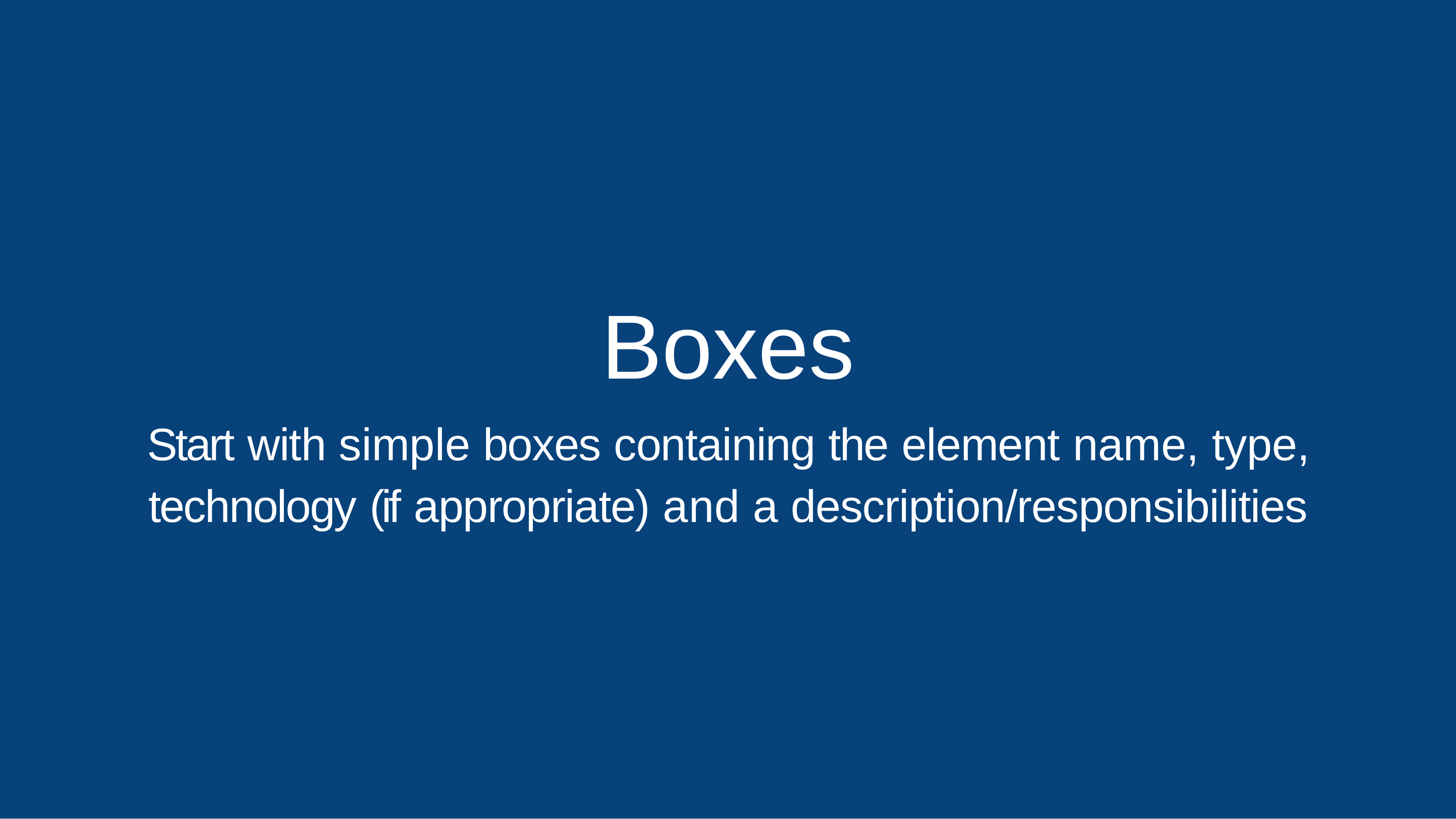

# Boxes
Start with simple boxes containing the element name, type, technology (if appropriate) and a description/responsibilities